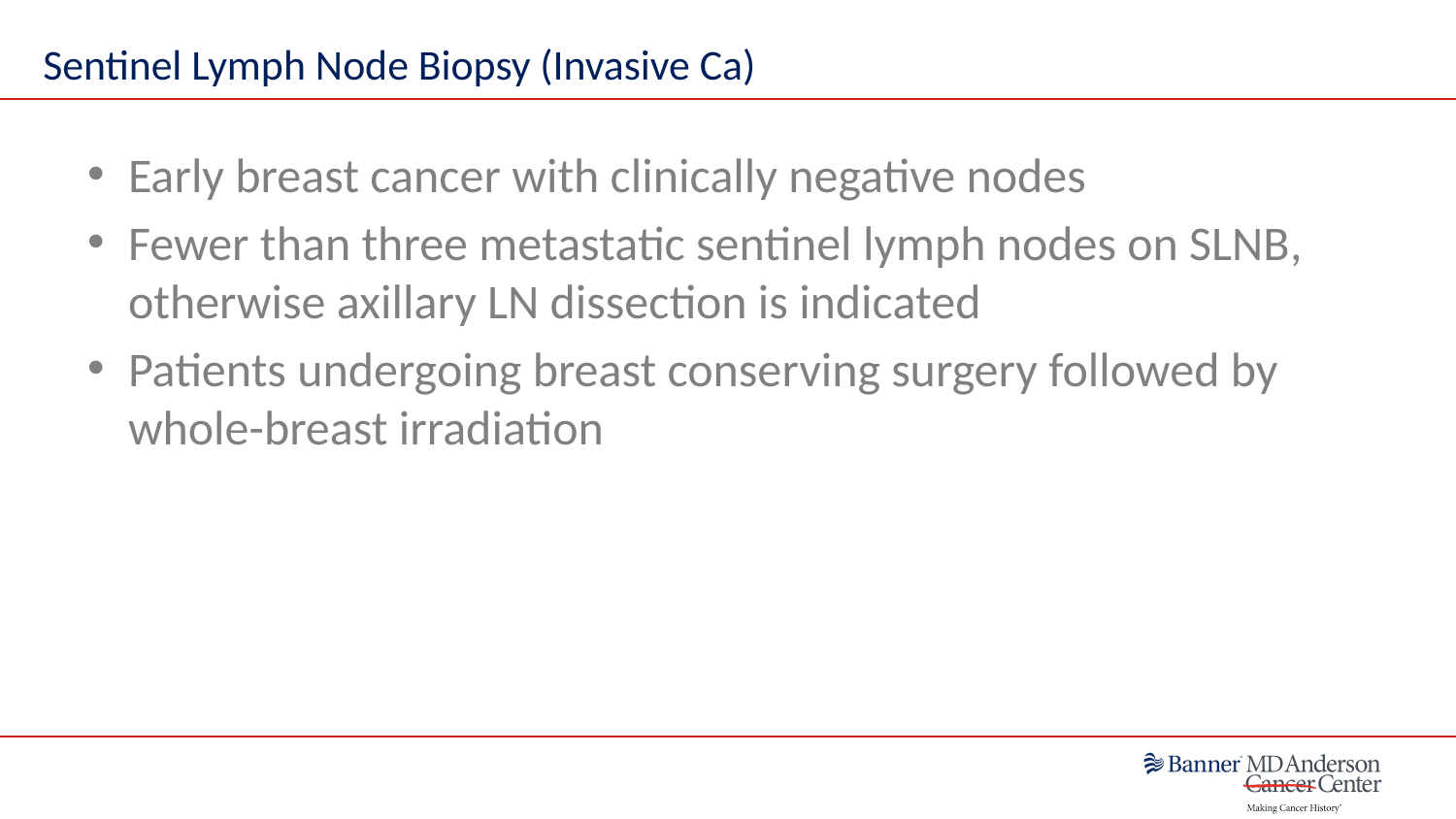

# Sentinel Lymph Node Biopsy (Invasive Ca)
Early breast cancer with clinically negative nodes
Fewer than three metastatic sentinel lymph nodes on SLNB, otherwise axillary LN dissection is indicated
Patients undergoing breast conserving surgery followed by whole-breast irradiation